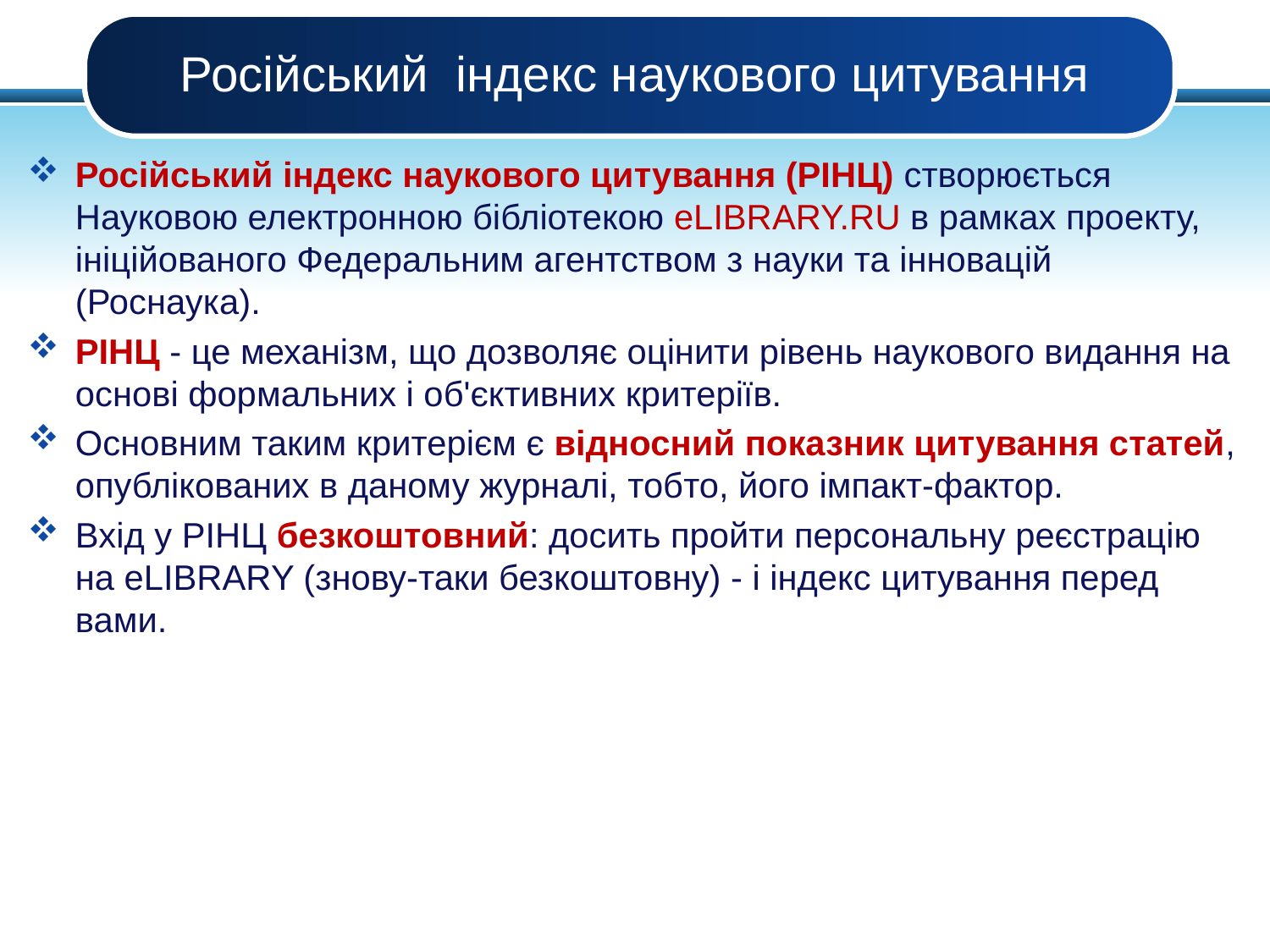

# Російський  індекс наукового цитування
Російський індекс наукового цитування (РІНЦ) створюється Науковою електронною бібліотекою eLIBRARY.RU в рамках проекту, ініційованого Федеральним агентством з науки та інновацій (Роснаука).
РІНЦ - це механізм, що дозволяє оцінити рівень наукового видання на основі формальних і об'єктивних критеріїв.
Основним таким критерієм є відносний показник цитування статей, опублікованих в даному журналі, тобто, його імпакт-фактор.
Вхід у РІНЦ безкоштовний: досить пройти персональну реєстрацію на eLIBRARY (знову-таки безкоштовну) - і індекс цитування перед вами.